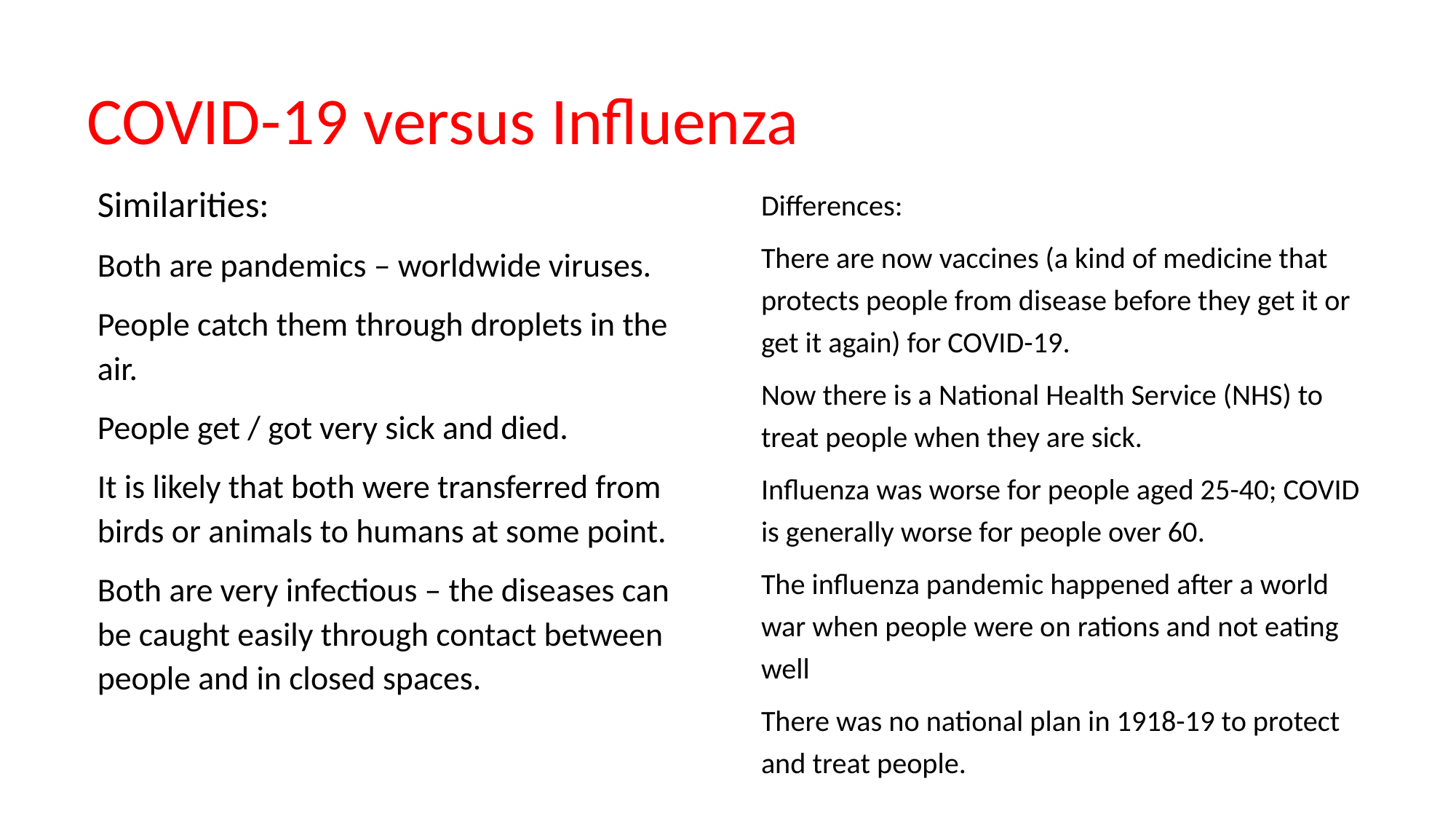

# COVID-19 versus Influenza
Similarities:
Both are pandemics – worldwide viruses.
People catch them through droplets in the air.
People get / got very sick and died.
It is likely that both were transferred from birds or animals to humans at some point.
Both are very infectious – the diseases can be caught easily through contact between people and in closed spaces.
Differences:
There are now vaccines (a kind of medicine that protects people from disease before they get it or get it again) for COVID-19.
Now there is a National Health Service (NHS) to treat people when they are sick.
Influenza was worse for people aged 25-40; COVID is generally worse for people over 60.
The influenza pandemic happened after a world war when people were on rations and not eating well
There was no national plan in 1918-19 to protect and treat people.